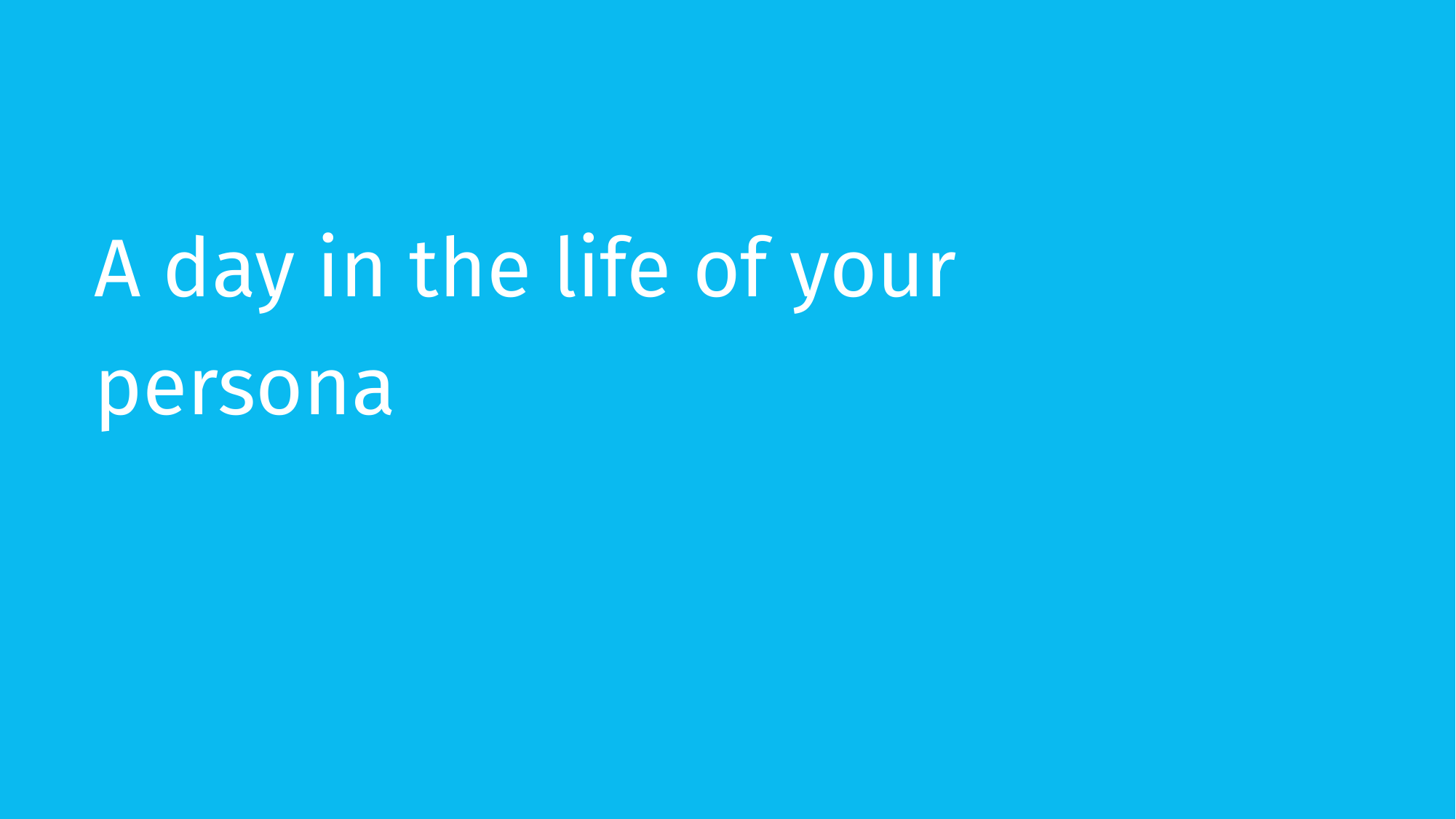

# A day in the life of your persona